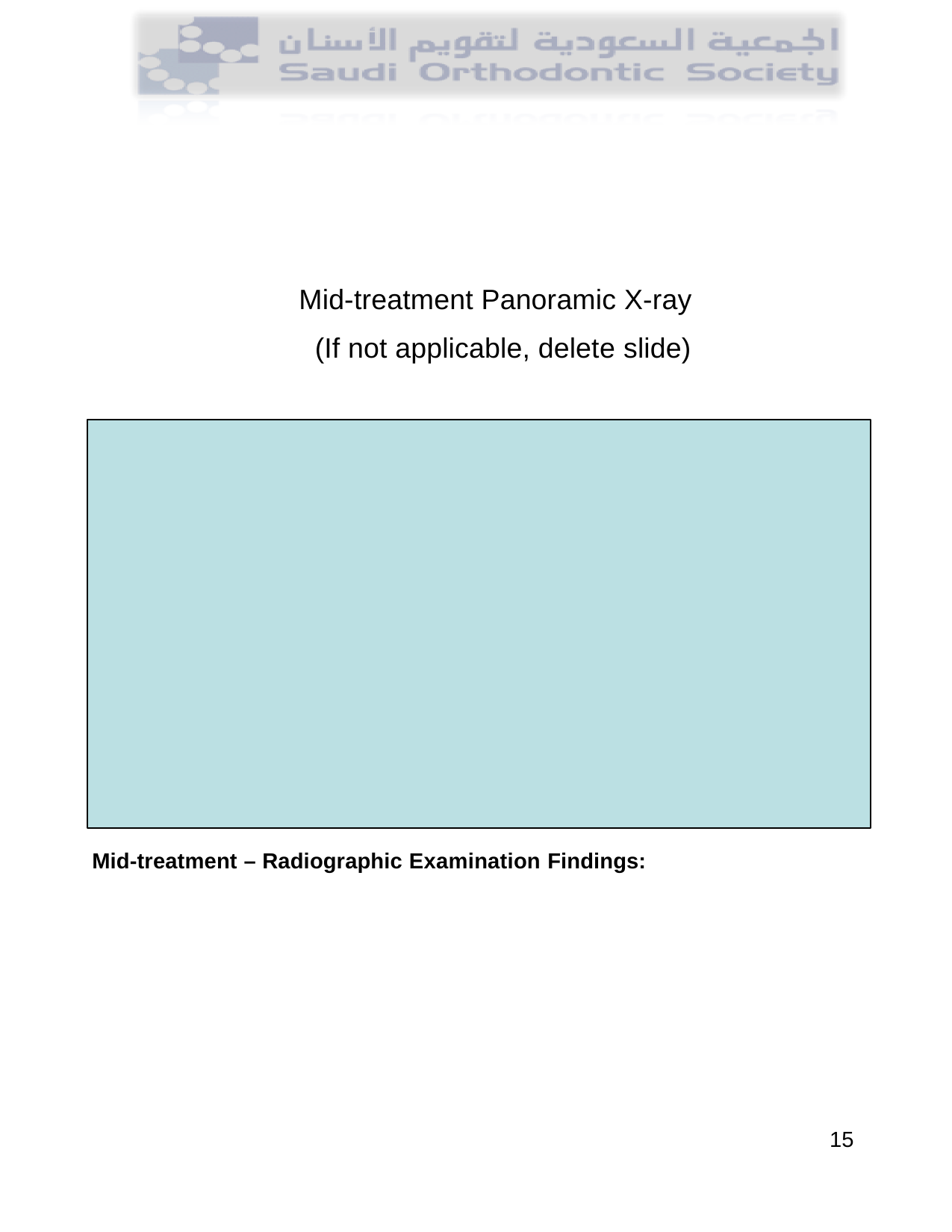

Mid-treatment Panoramic X-ray  (If not applicable, delete slide)

Mid-treatment – Radiographic Examination Findings:
15